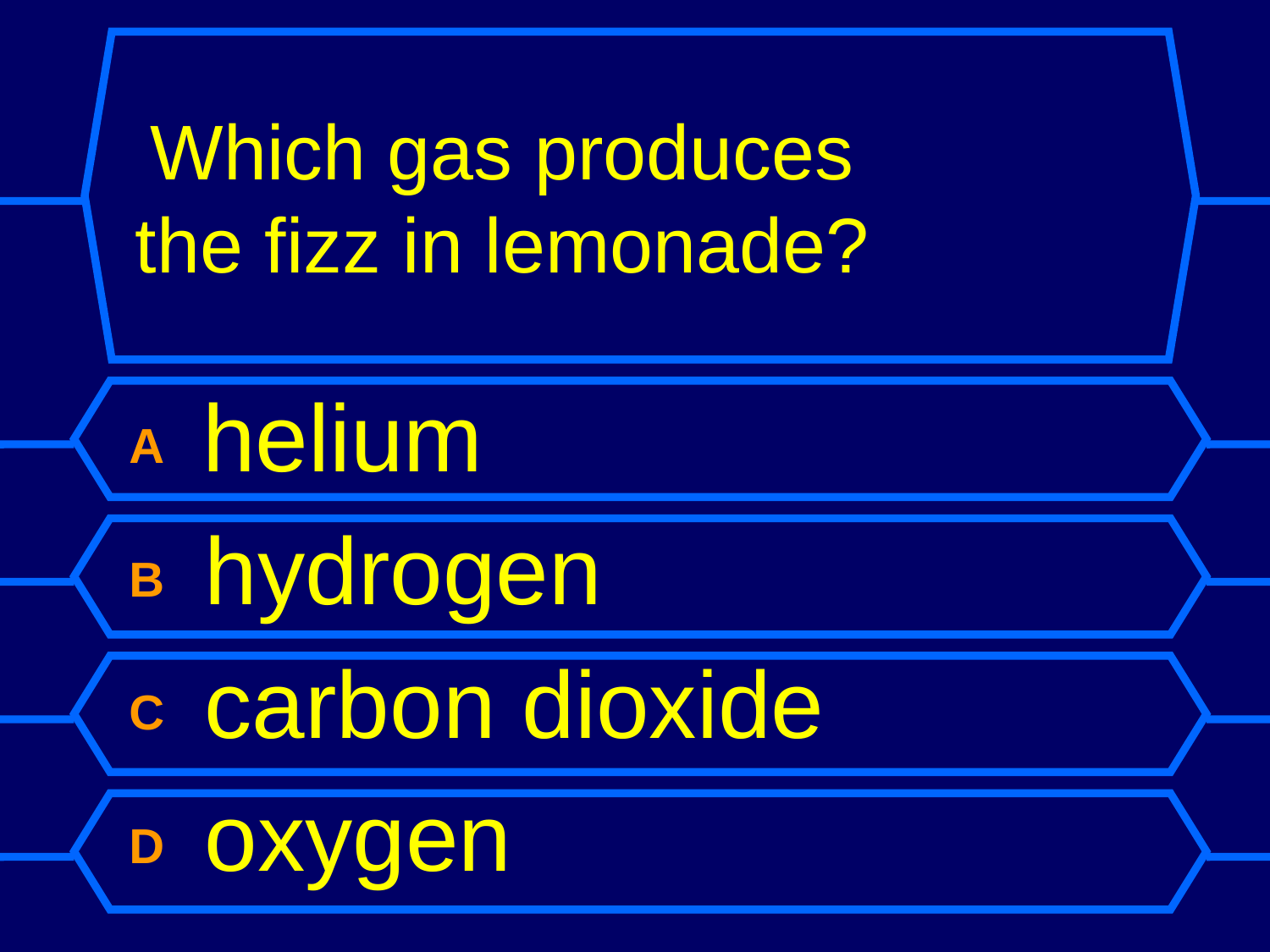

# Which gas produces the fizz in lemonade?

A  helium
B  hydrogen
C  carbon dioxide
D  oxygen